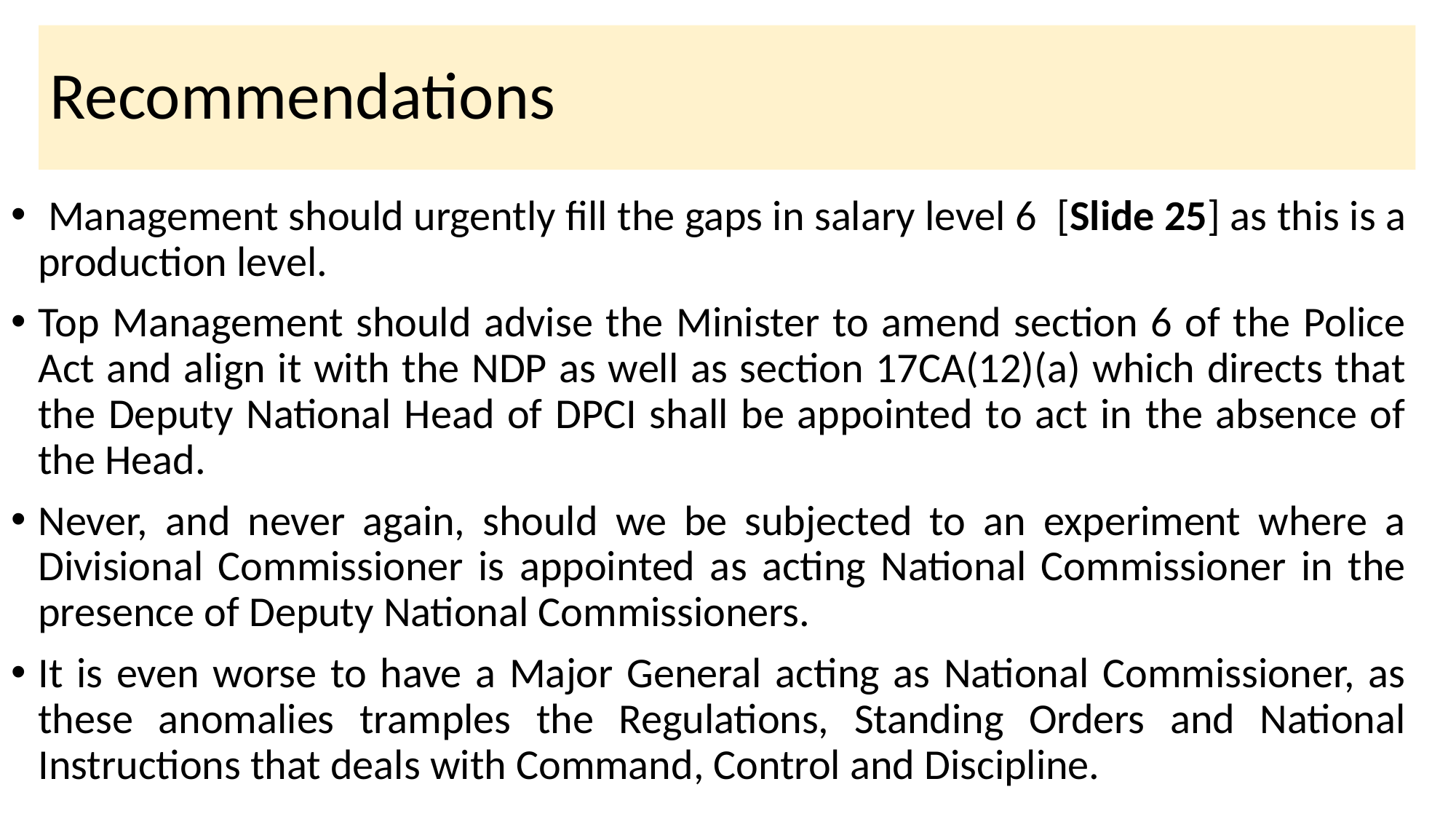

# Recommendations
 Management should urgently fill the gaps in salary level 6  [Slide 25] as this is a production level.
Top Management should advise the Minister to amend section 6 of the Police Act and align it with the NDP as well as section 17CA(12)(a) which directs that the Deputy National Head of DPCI shall be appointed to act in the absence of the Head.
Never, and never again, should we be subjected to an experiment where a Divisional Commissioner is appointed as acting National Commissioner in the presence of Deputy National Commissioners.
It is even worse to have a Major General acting as National Commissioner, as these anomalies tramples the Regulations, Standing Orders and National Instructions that deals with Command, Control and Discipline.